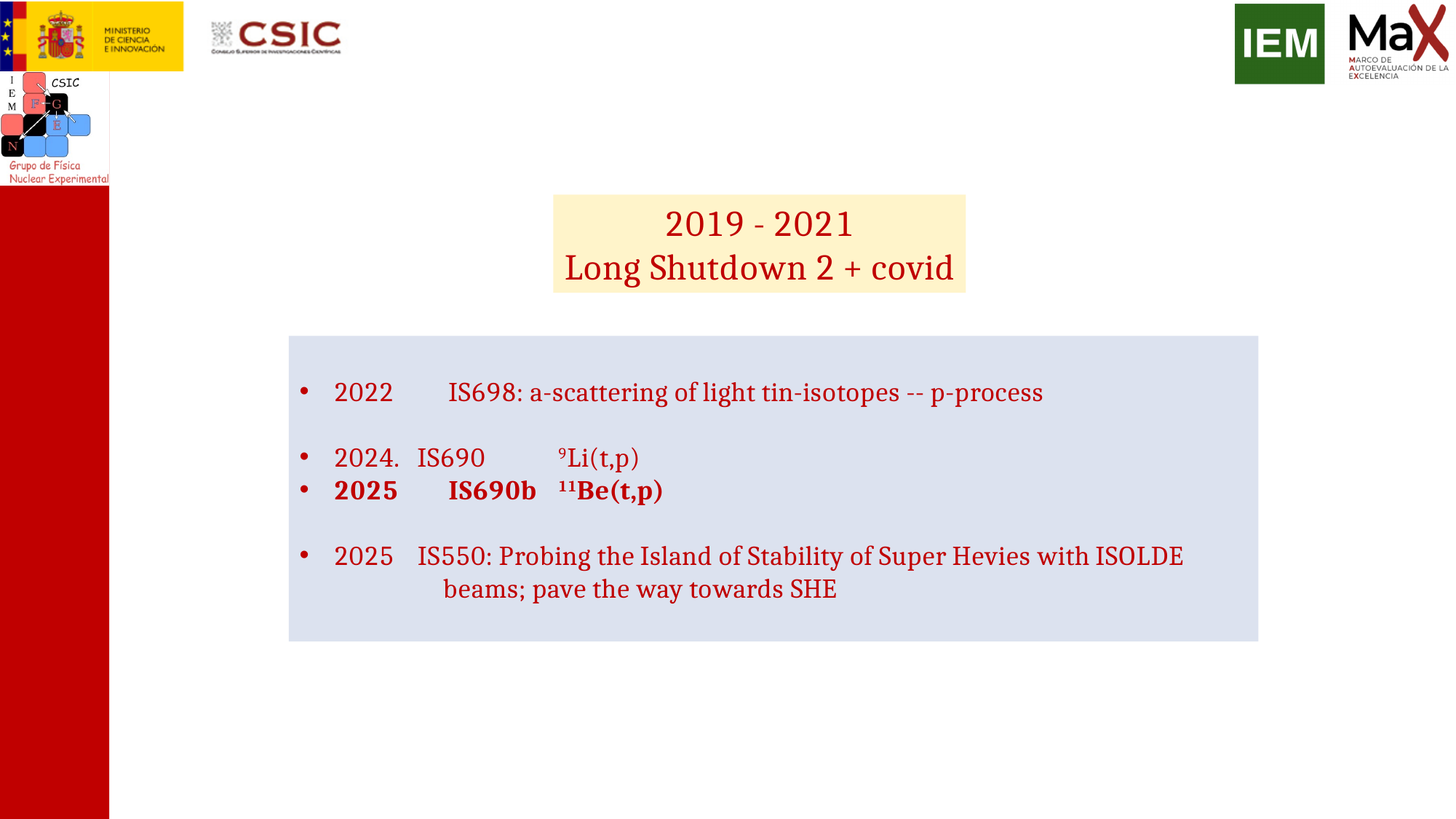

2019 - 2021
Long Shutdown 2 + covid

2022	 IS698: a-scattering of light tin-isotopes -- p-process

2024.   IS690	 9Li(t,p)
2025	 IS690b	 11Be(t,p)

2025    IS550: Probing the Island of Stability of Super Hevies with ISOLDE 		beams; pave the way towards SHE